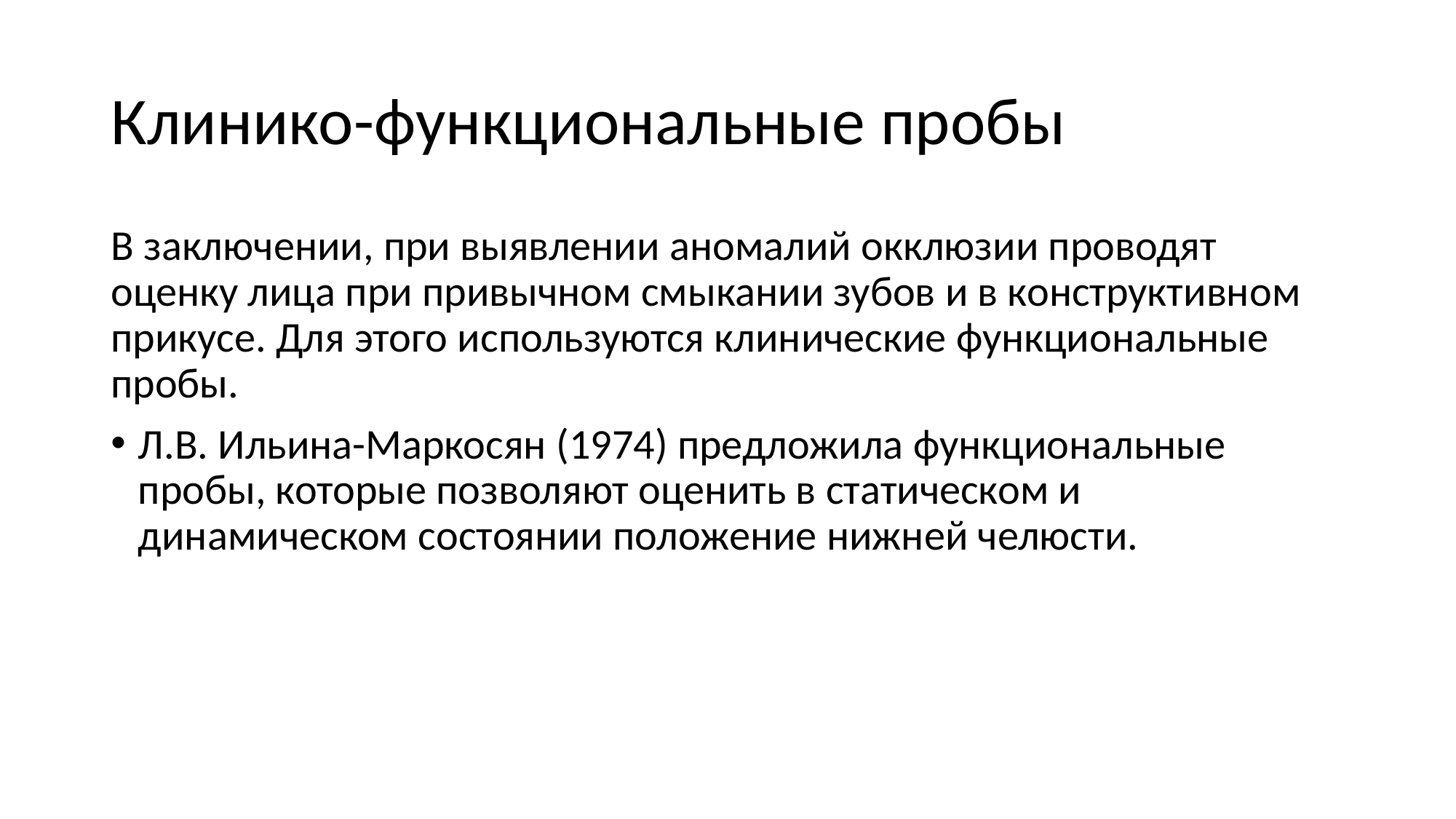

# Клинико-функциональные пробы
В заключении, при выявлении аномалий окклюзии проводят оценку лица при привычном смыкании зубов и в конструктивном прикусе. Для этого используются клинические функциональные пробы.
Л.В. Ильина-Маркосян (1974) предложила функциональные пробы, которые позволяют оценить в статическом и динамическом состоянии положение нижней челюсти.